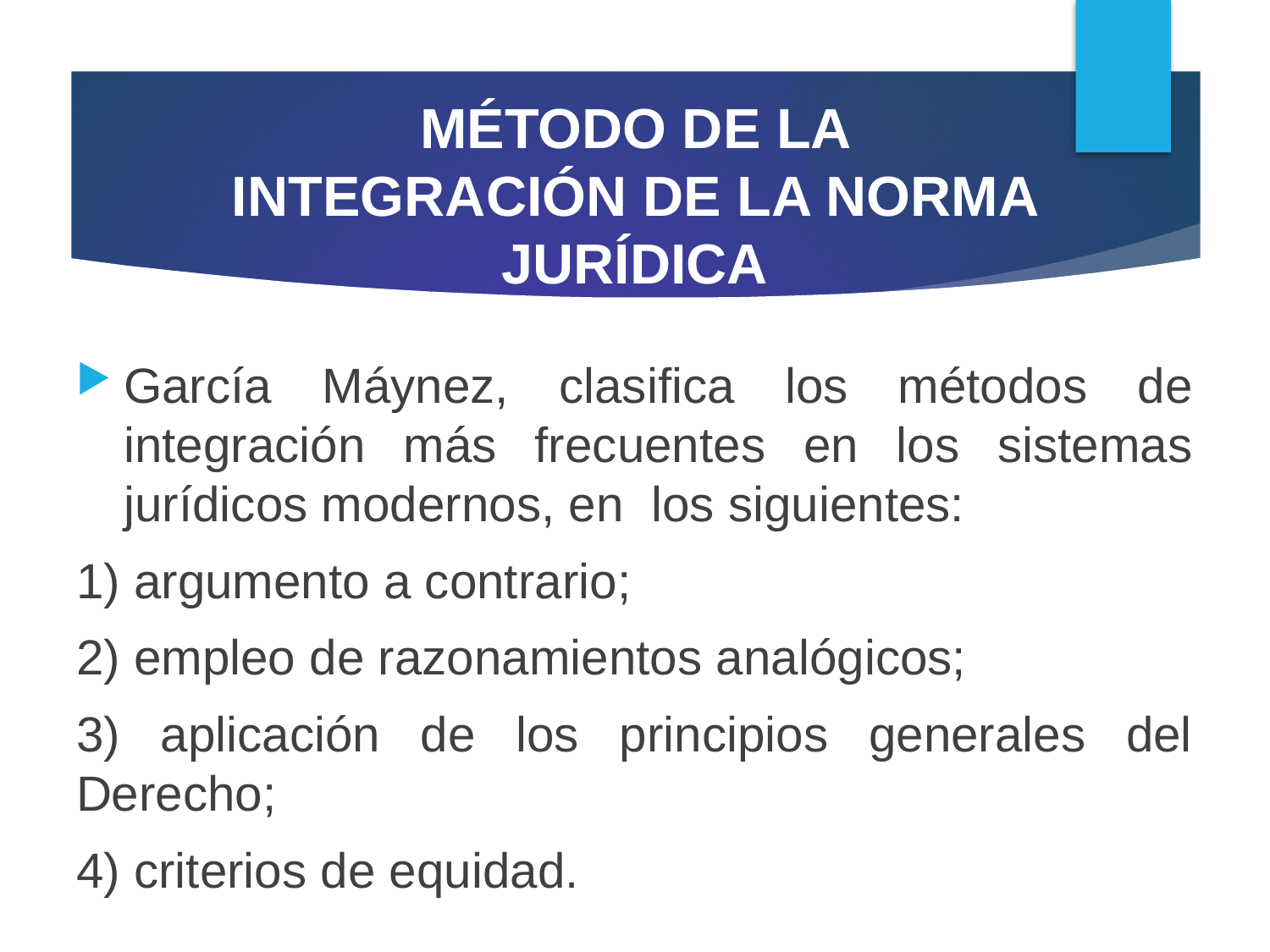

MÉTODO DE LA INTEGRACIÓN DE LA NORMA JURÍDICA
García Máynez, clasifica los métodos de integración más frecuentes en los sistemas jurídicos modernos, en  los siguientes:
1) argumento a contrario;
2) empleo de razonamientos analógicos;
3) aplicación de los principios generales del Derecho;
4) criterios de equidad.